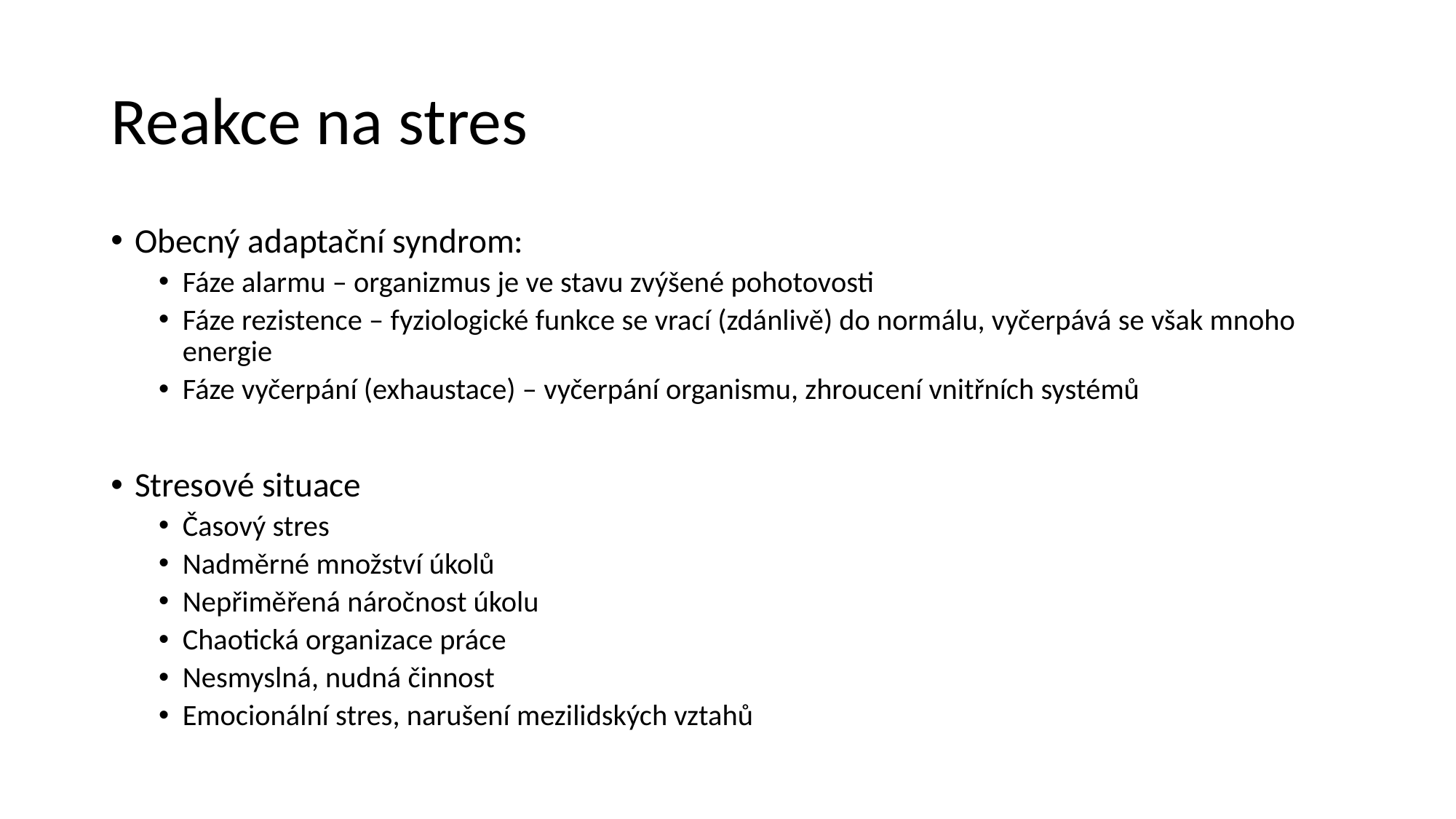

# Reakce na stres
Obecný adaptační syndrom:
Fáze alarmu – organizmus je ve stavu zvýšené pohotovosti
Fáze rezistence – fyziologické funkce se vrací (zdánlivě) do normálu, vyčerpává se však mnoho energie
Fáze vyčerpání (exhaustace) – vyčerpání organismu, zhroucení vnitřních systémů

Stresové situace
Časový stres
Nadměrné množství úkolů
Nepřiměřená náročnost úkolu
Chaotická organizace práce
Nesmyslná, nudná činnost
Emocionální stres, narušení mezilidských vztahů